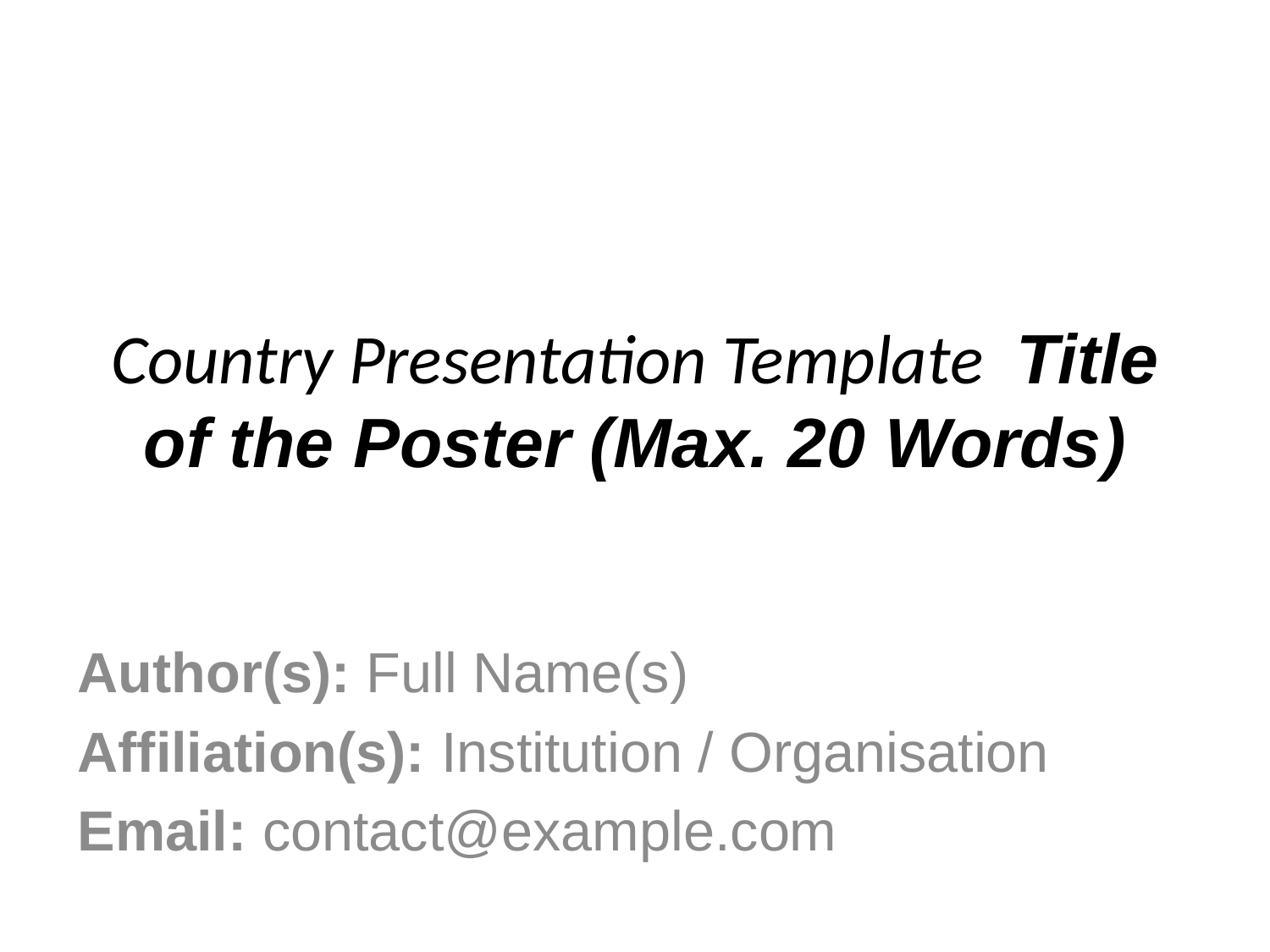

# Country Presentation Template  Title of the Poster (Max. 20 Words)

Author(s): Full Name(s)
Affiliation(s): Institution / Organisation
Email: contact@example.com